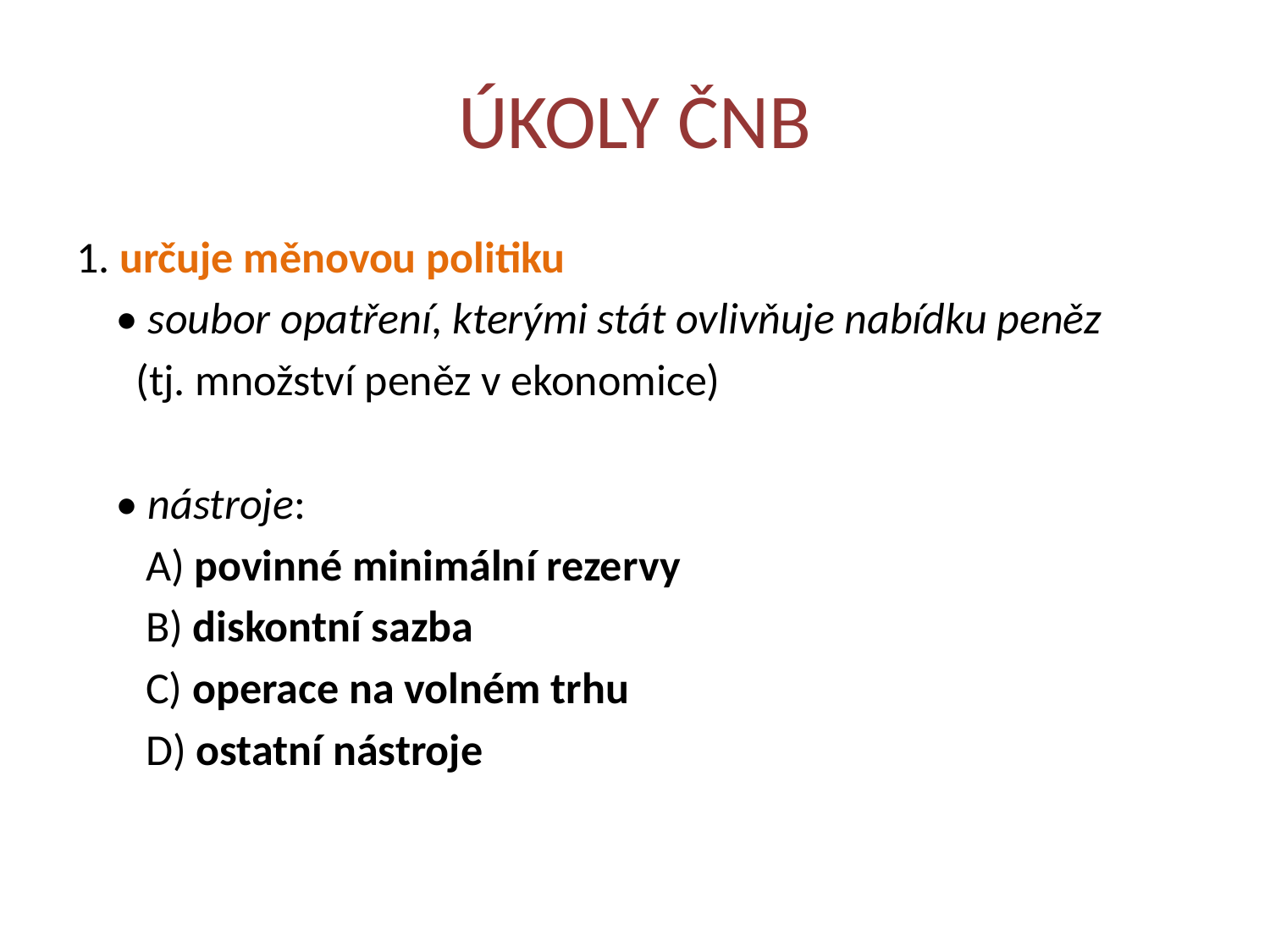

# ÚKOLY ČNB
1. určuje měnovou politiku
    • soubor opatření, kterými stát ovlivňuje nabídku peněz
      (tj. množství peněz v ekonomice)

    • nástroje:
       A) povinné minimální rezervy
       B) diskontní sazba
       C) operace na volném trhu
       D) ostatní nástroje